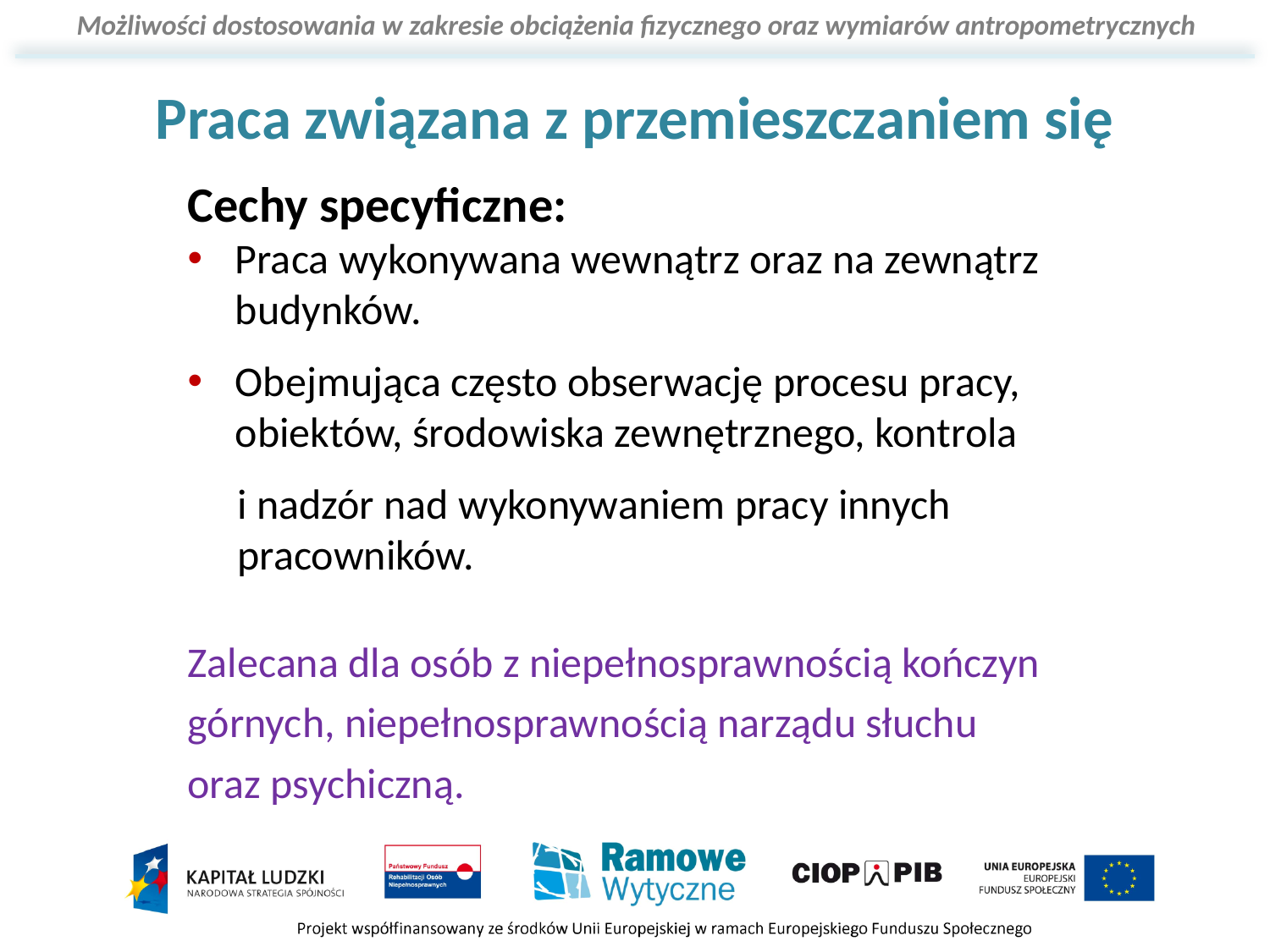

# Praca związana z przemieszczaniem się
Cechy specyficzne:
Praca wykonywana wewnątrz oraz na zewnątrz budynków.
Obejmująca często obserwację procesu pracy, obiektów, środowiska zewnętrznego, kontrola
i nadzór nad wykonywaniem pracy innych pracowników.

Zalecana dla osób z niepełnosprawnością kończyn górnych, niepełnosprawnością narządu słuchu
oraz psychiczną.